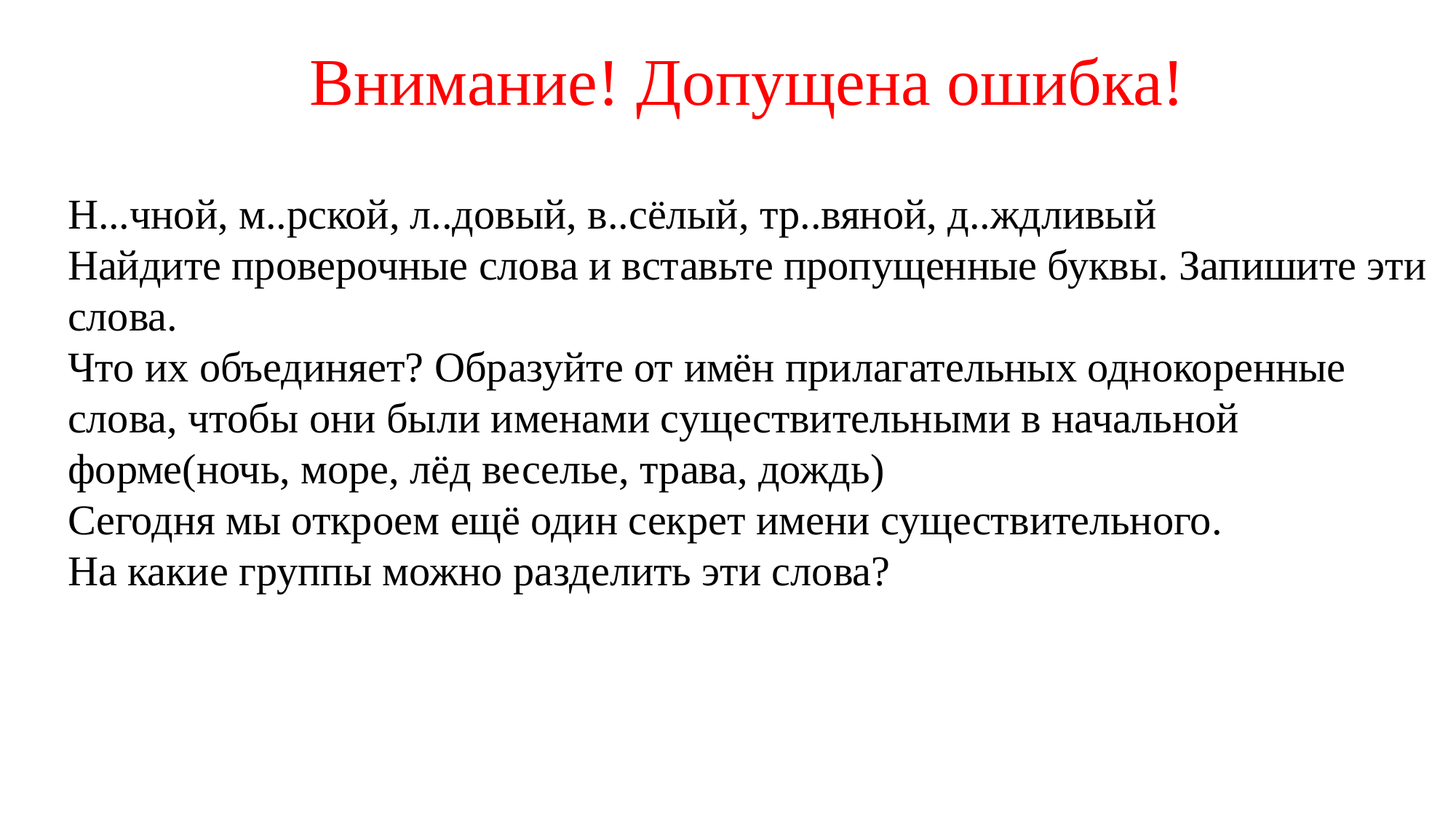

Внимание! Допущена ошибка!
Н...чной, м..рской, л..довый, в..сёлый, тр..вяной, д..ждливый
Найдите проверочные слова и вставьте пропущенные буквы. Запишите эти
слова.
Что их объединяет? Образуйте от имён прилагательных однокоренные
слова, чтобы они были именами существительными в начальной
форме(ночь, море, лёд веселье, трава, дождь)
Сегодня мы откроем ещё один секрет имени существительного.
На какие группы можно разделить эти слова?